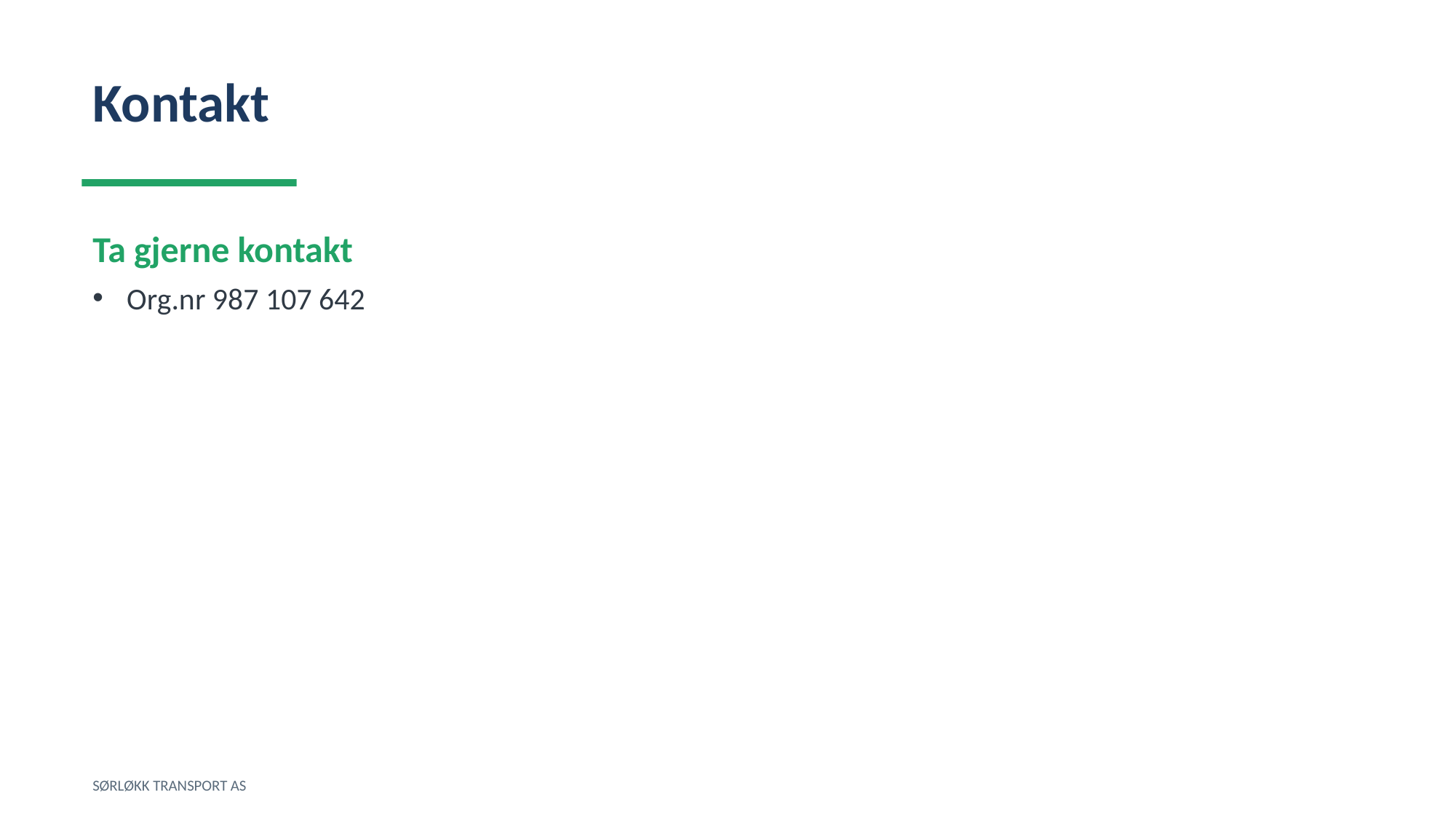

Kontakt

Ta gjerne kontakt
Org.nr 987 107 642
SØRLØKK TRANSPORT AS